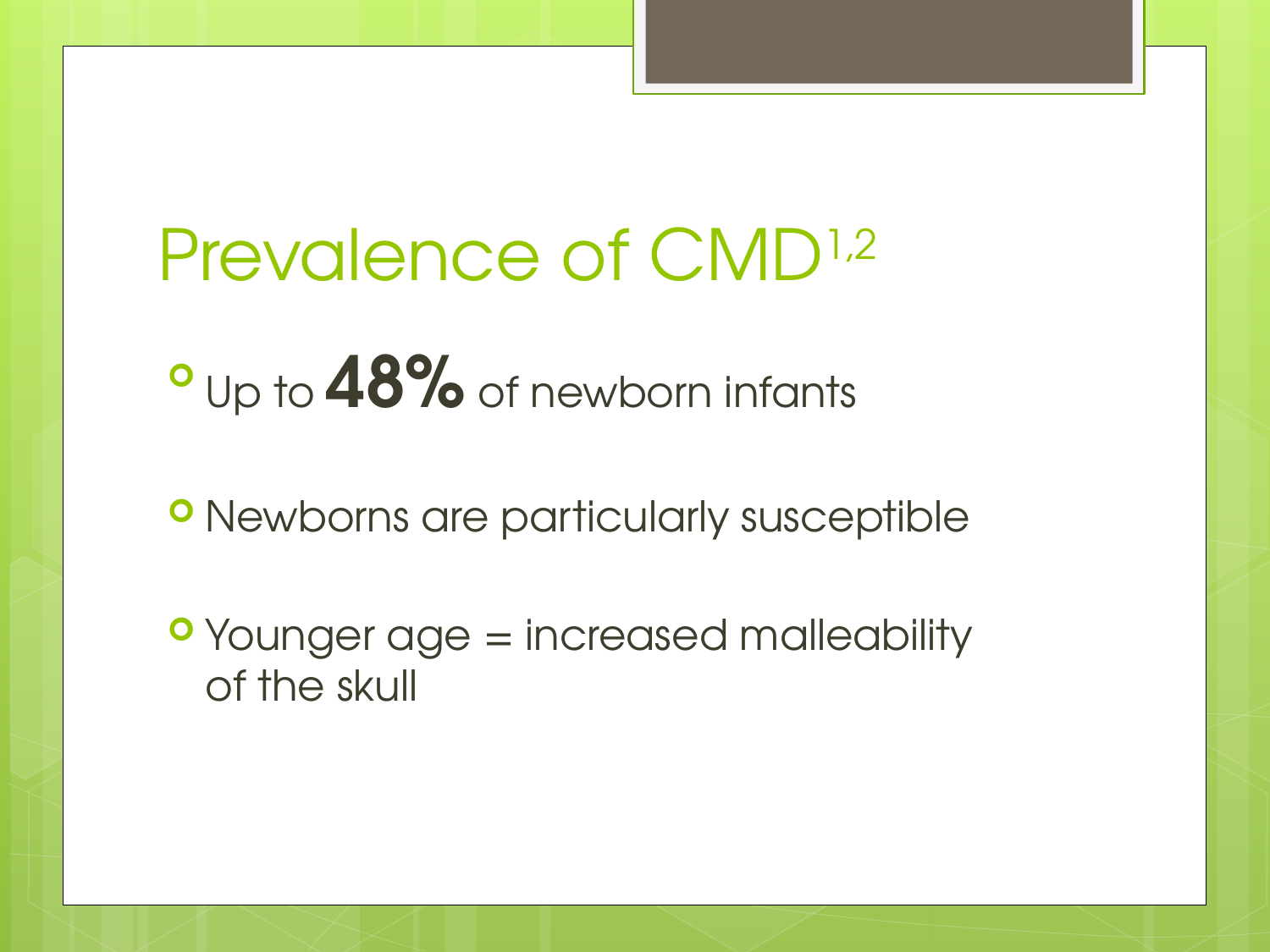

# Prevalence of CMD1,2
Up to 48% of newborn infants

Newborns are particularly susceptible

Younger age = increased malleability of the skull